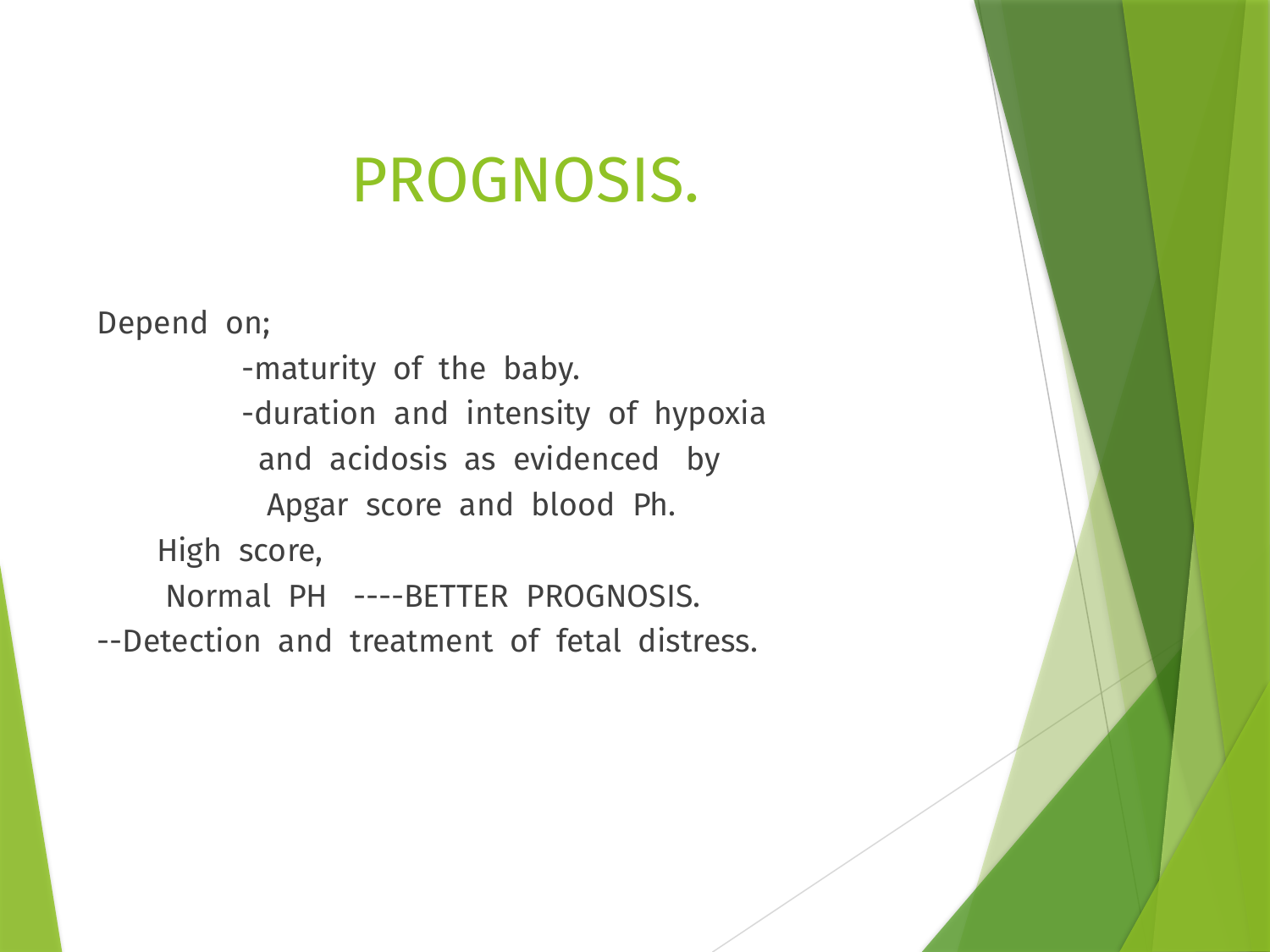

# PROGNOSIS.
Depend  on;
                 -maturity  of  the  baby.
                 -duration  and  intensity  of  hypoxia
                   and  acidosis  as  evidenced   by
                    Apgar  score  and  blood  Ph.
       High  score,
        Normal  PH   ----BETTER  PROGNOSIS.
--Detection  and  treatment  of  fetal  distress.